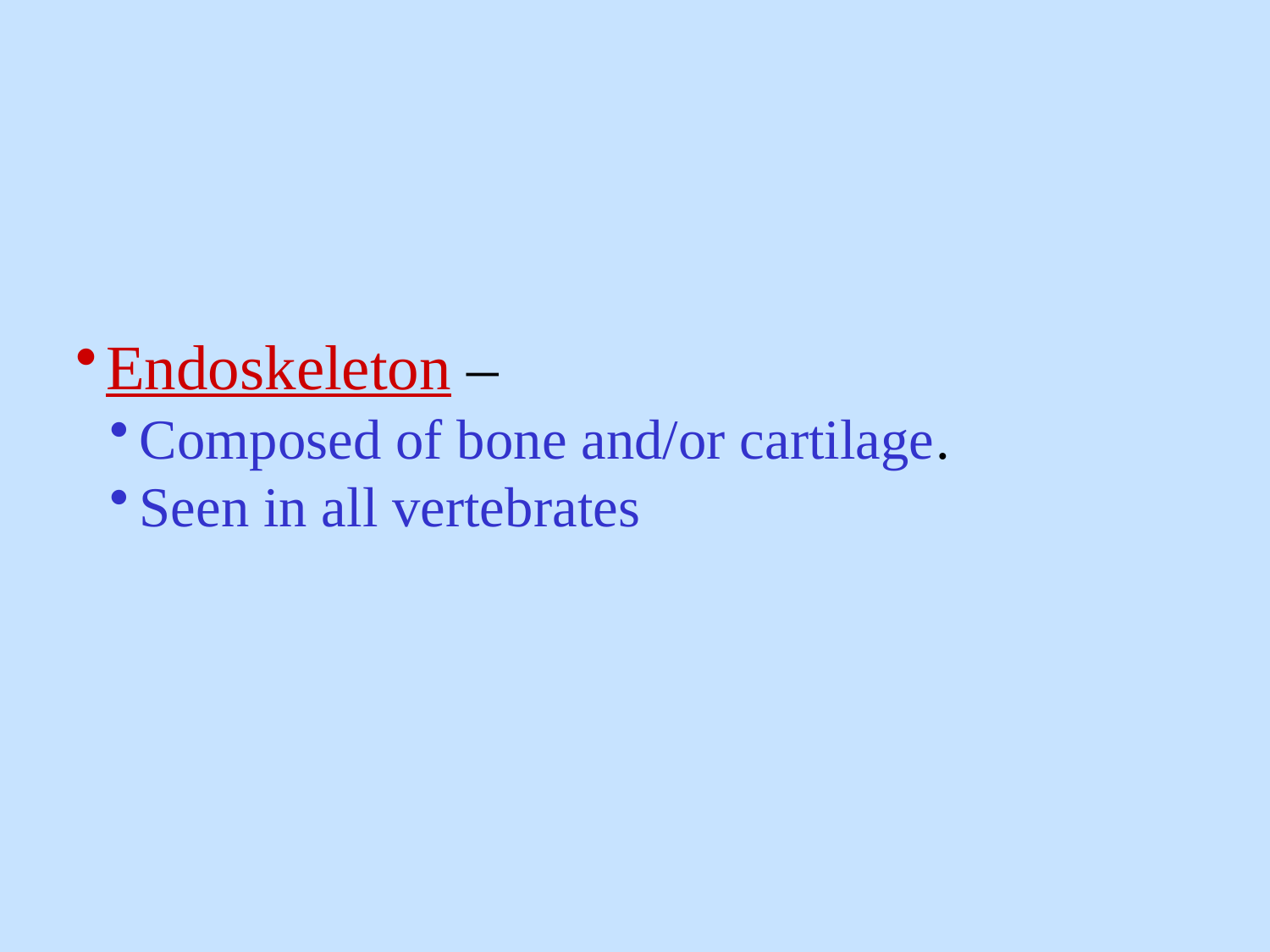

Endoskeleton –
Composed of bone and/or cartilage.
Seen in all vertebrates